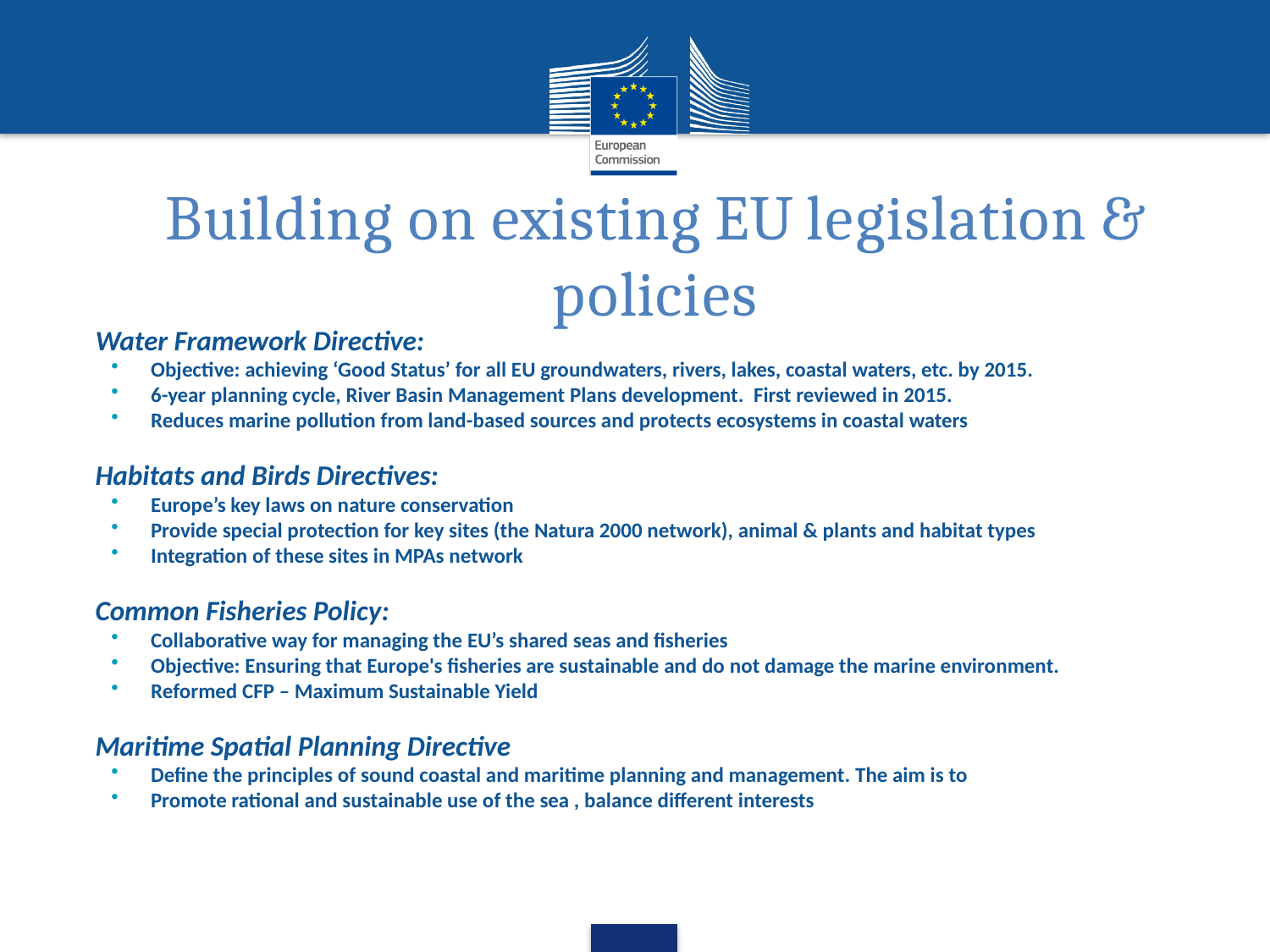

Building on existing EU legislation & policies
Water Framework Directive:
Objective: achieving ‘Good Status’ for all EU groundwaters, rivers, lakes, coastal waters, etc. by 2015.
6-year planning cycle, River Basin Management Plans development.  First reviewed in 2015.
Reduces marine pollution from land-based sources and protects ecosystems in coastal waters

Habitats and Birds Directives:
Europe’s key laws on nature conservation
Provide special protection for key sites (the Natura 2000 network), animal & plants and habitat types
Integration of these sites in MPAs network

Common Fisheries Policy:
Collaborative way for managing the EU’s shared seas and fisheries
Objective: Ensuring that Europe's fisheries are sustainable and do not damage the marine environment.
Reformed CFP – Maximum Sustainable Yield

Maritime Spatial Planning Directive
Define the principles of sound coastal and maritime planning and management. The aim is to
Promote rational and sustainable use of the sea , balance different interests